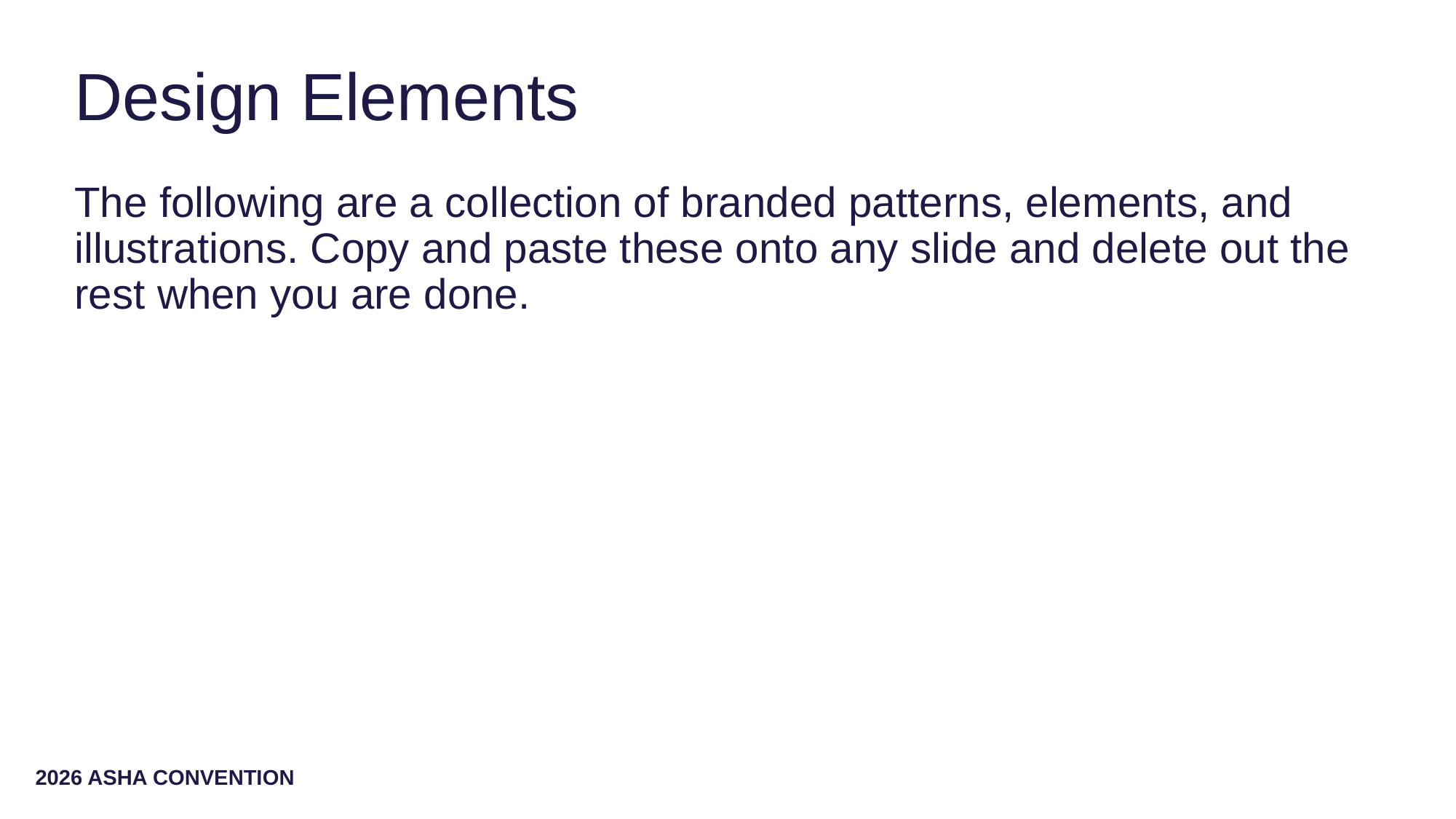

# Design Elements
The following are a collection of branded patterns, elements, and illustrations. Copy and paste these onto any slide and delete out the rest when you are done.